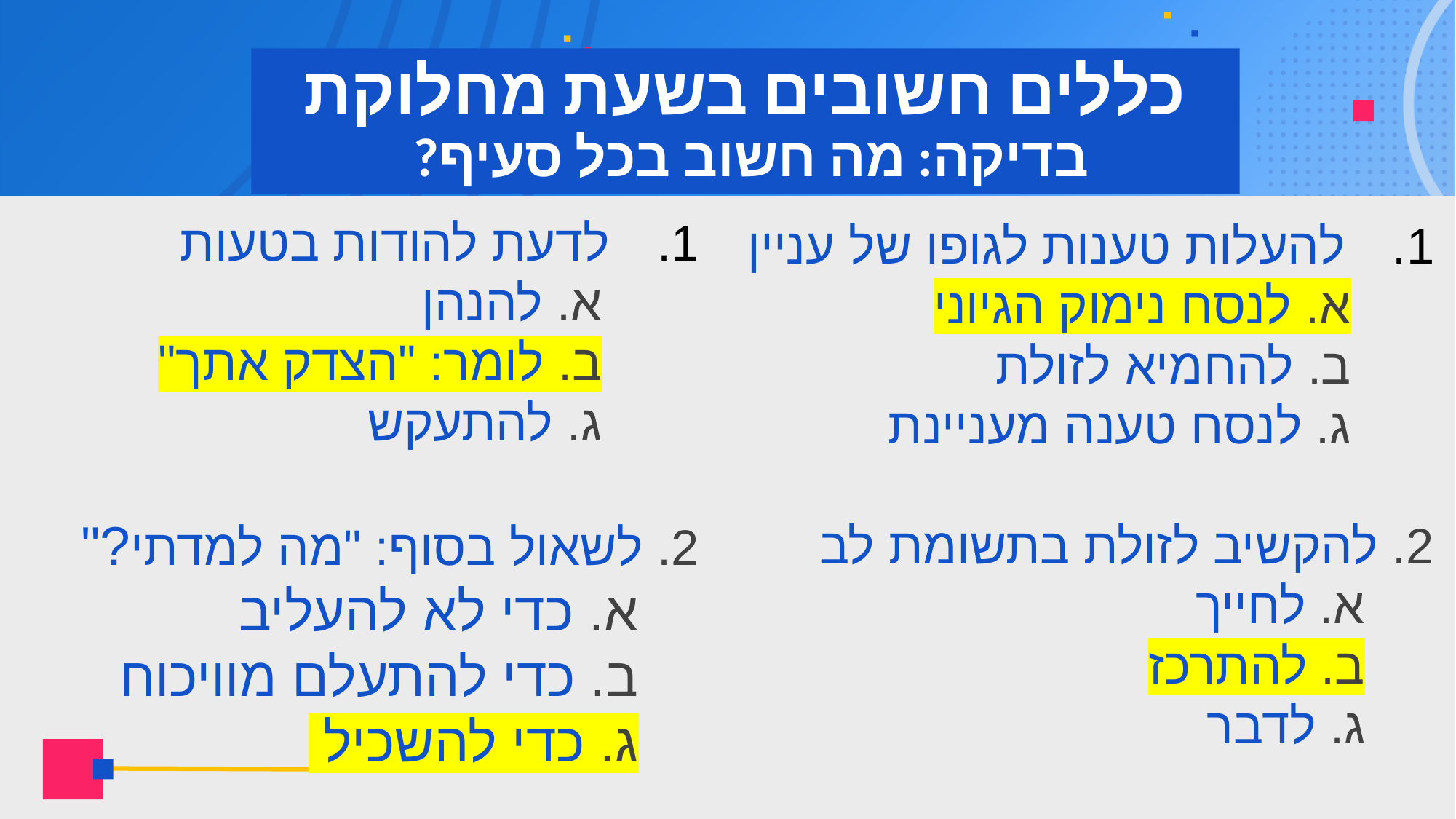

# כללים חשובים בשעת מחלוקת בדיקה: מה חשוב בכל סעיף?
לדעת להודות בטעות
       א. להנהן
       ב. לומר: "הצדק אתך"
       ג. להתעקש

2. לשאול בסוף: "מה למדתי?"
    א. כדי לא להעליב
    ב. כדי להתעלם מוויכוח
    ג. כדי להשכיל

להעלות טענות לגופו של עניין
      א. לנסח נימוק הגיוני
      ב. להחמיא לזולת
      ג. לנסח טענה מעניינת

2. להקשיב לזולת בתשומת לב
     א. לחייך
     ב. להתרכז
     ג. לדבר